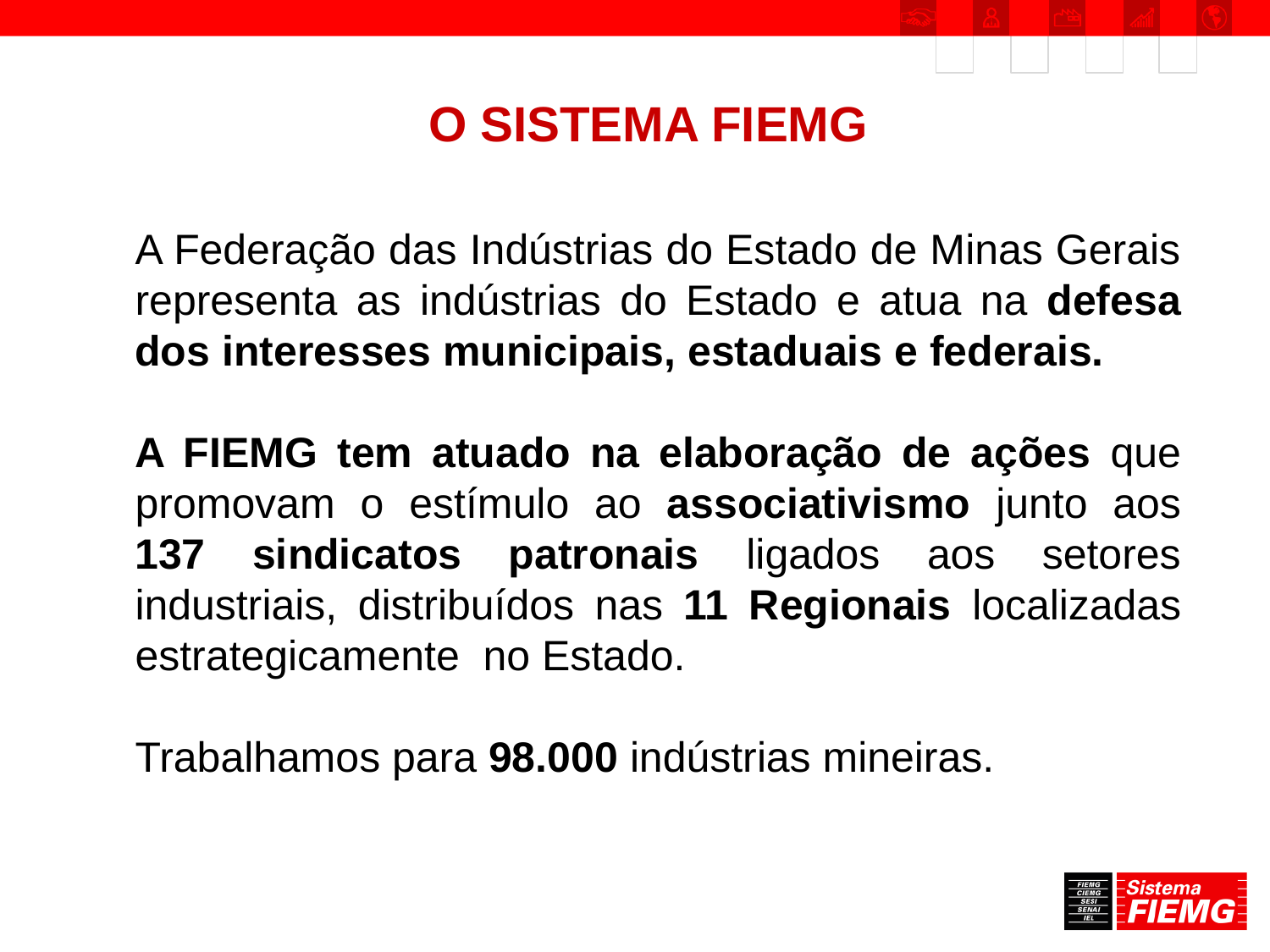

O SISTEMA FIEMG
A Federação das Indústrias do Estado de Minas Gerais representa as indústrias do Estado e atua na defesa dos interesses municipais, estaduais e federais.

A FIEMG tem atuado na elaboração de ações que promovam o estímulo ao associativismo junto aos 137 sindicatos patronais ligados aos setores industriais, distribuídos nas 11 Regionais localizadas estrategicamente  no Estado.

Trabalhamos para 98.000 indústrias mineiras.